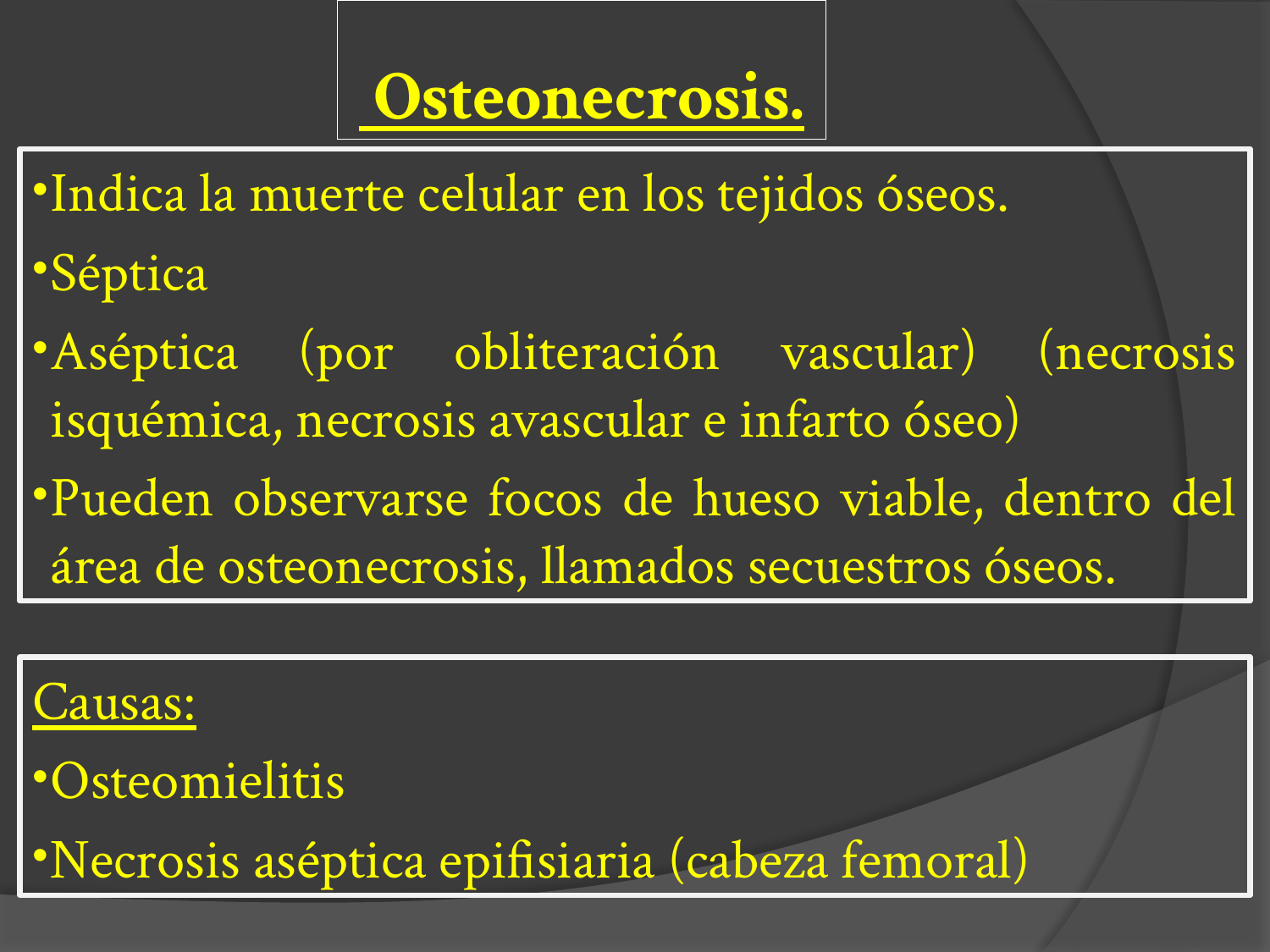

Osteonecrosis.
Indica la muerte celular en los tejidos óseos.
Séptica
Aséptica (por obliteración vascular) (necrosis isquémica, necrosis avascular e infarto óseo)
Pueden observarse focos de hueso viable, dentro del área de osteonecrosis, llamados secuestros óseos.
Causas:
Osteomielitis
Necrosis aséptica epifisiaria (cabeza femoral)